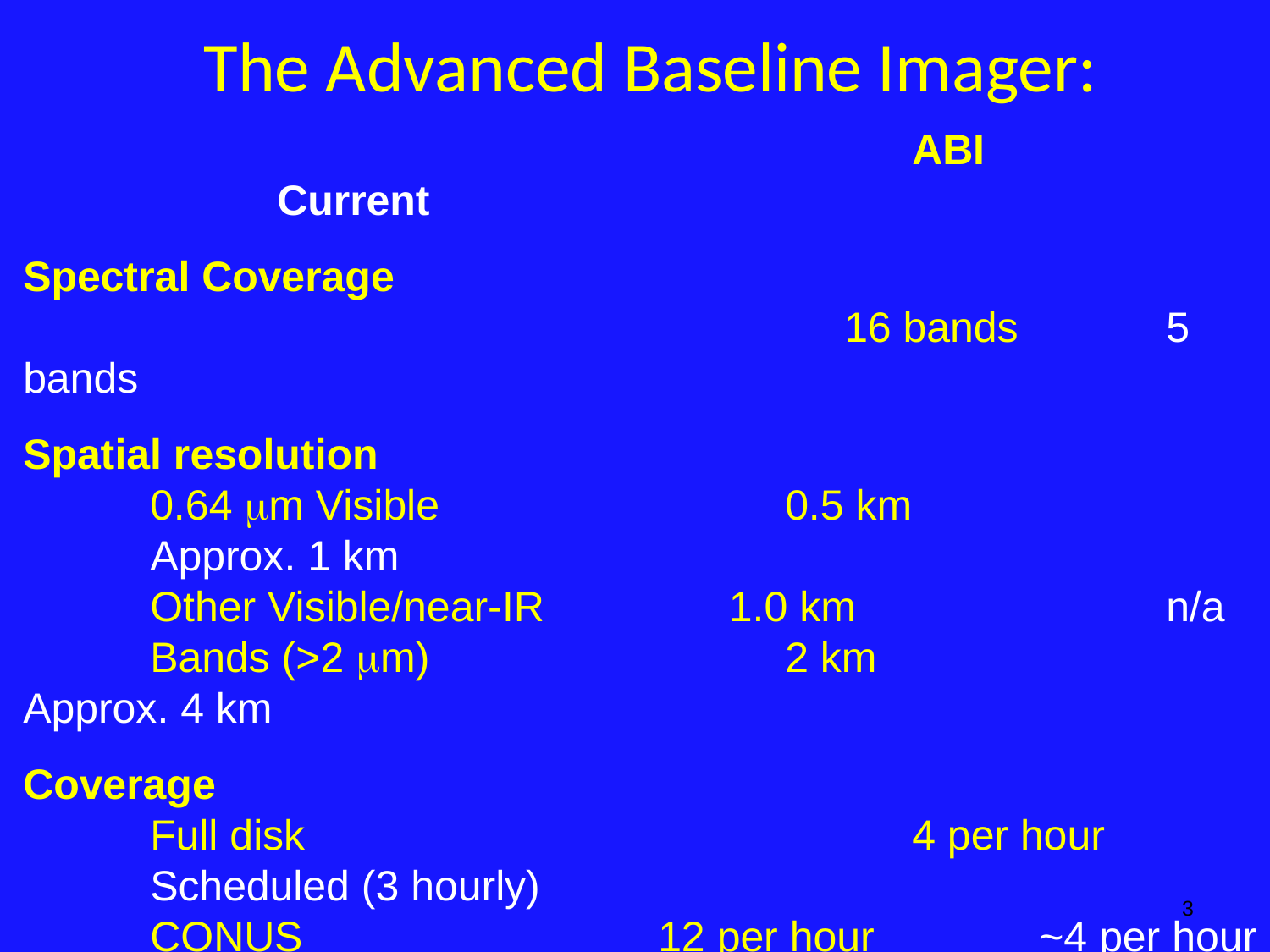

# The Advanced Baseline Imager:
				  			ABI				Current

Spectral Coverage
						     16 bands	        	5 bands

Spatial resolution
	0.64 μm Visible 			0.5 km 			Approx. 1 km
	Other Visible/near-IR	      1.0 km			n/a
	Bands (>2 μm)			2 km			Approx. 4 km

Coverage
	Full disk					4 per hour		Scheduled (3 hourly)
	CONUS        			12 per hour		~4 per hour
	Mesoscale				Every 30 sec	n/a

3